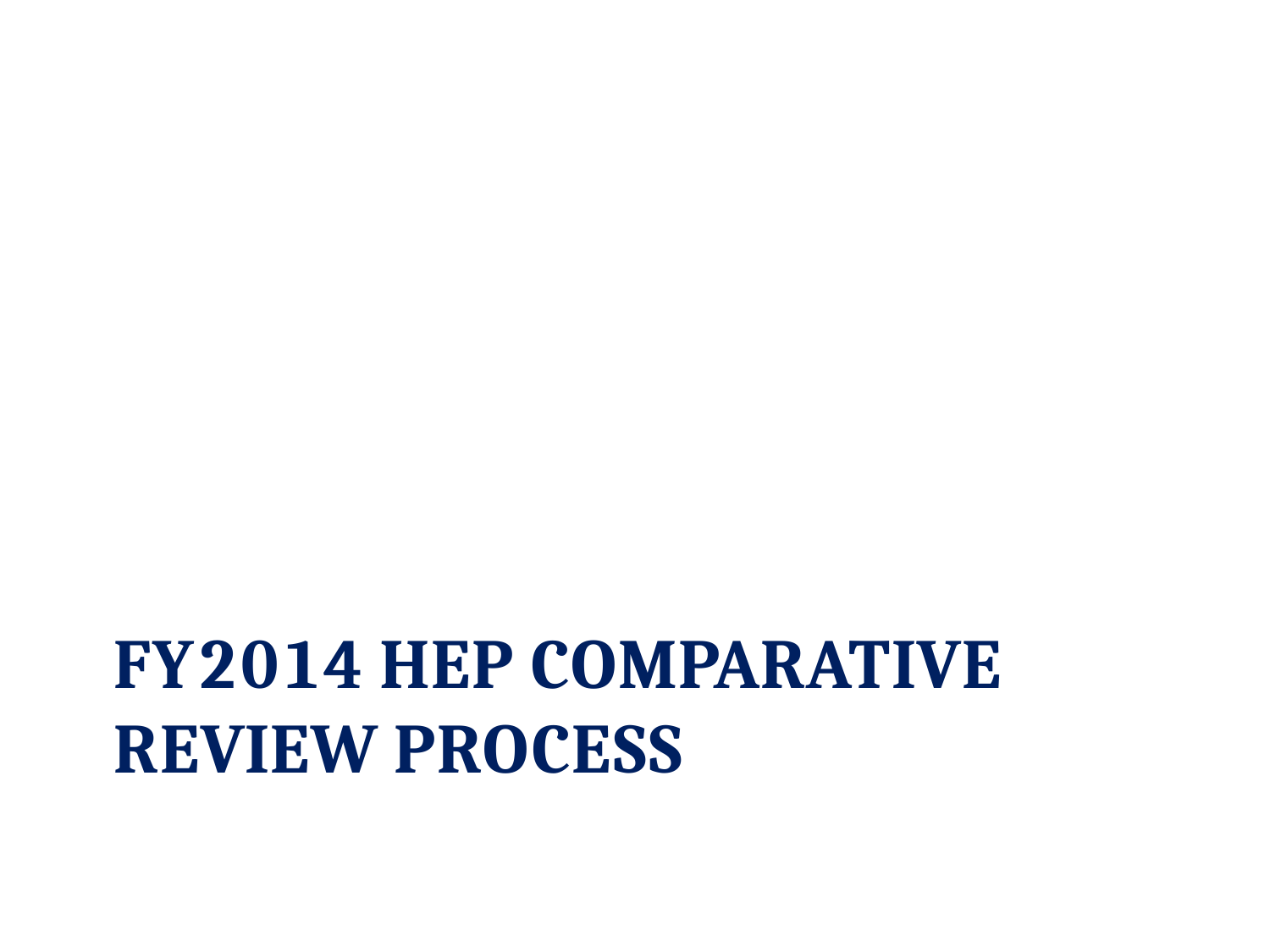

# FY 2014 HEP Comparative Review Process